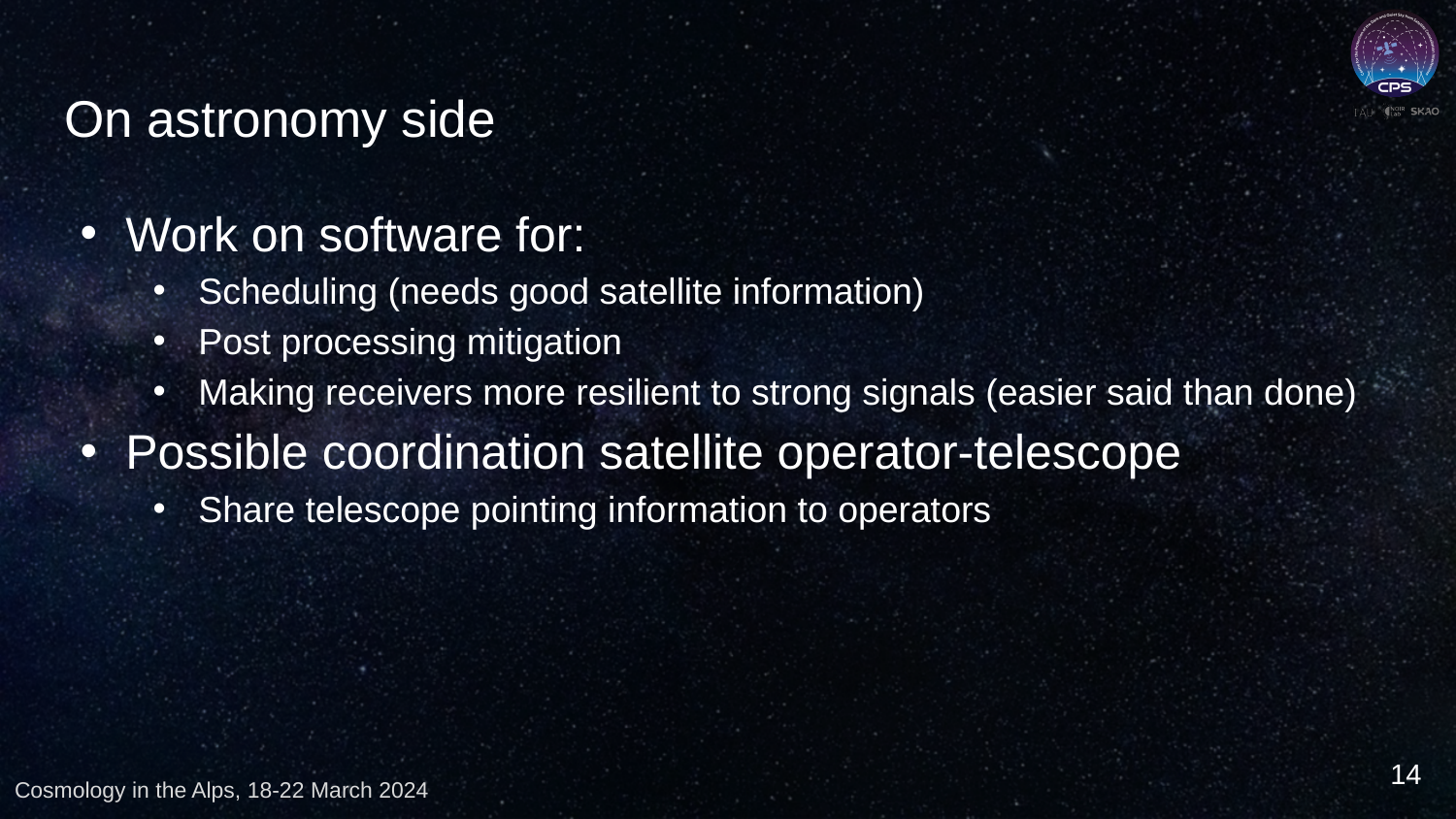

# On astronomy side
Work on software for:
Scheduling (needs good satellite information)
Post processing mitigation
Making receivers more resilient to strong signals (easier said than done)
Possible coordination satellite operator-telescope
Share telescope pointing information to operators

14